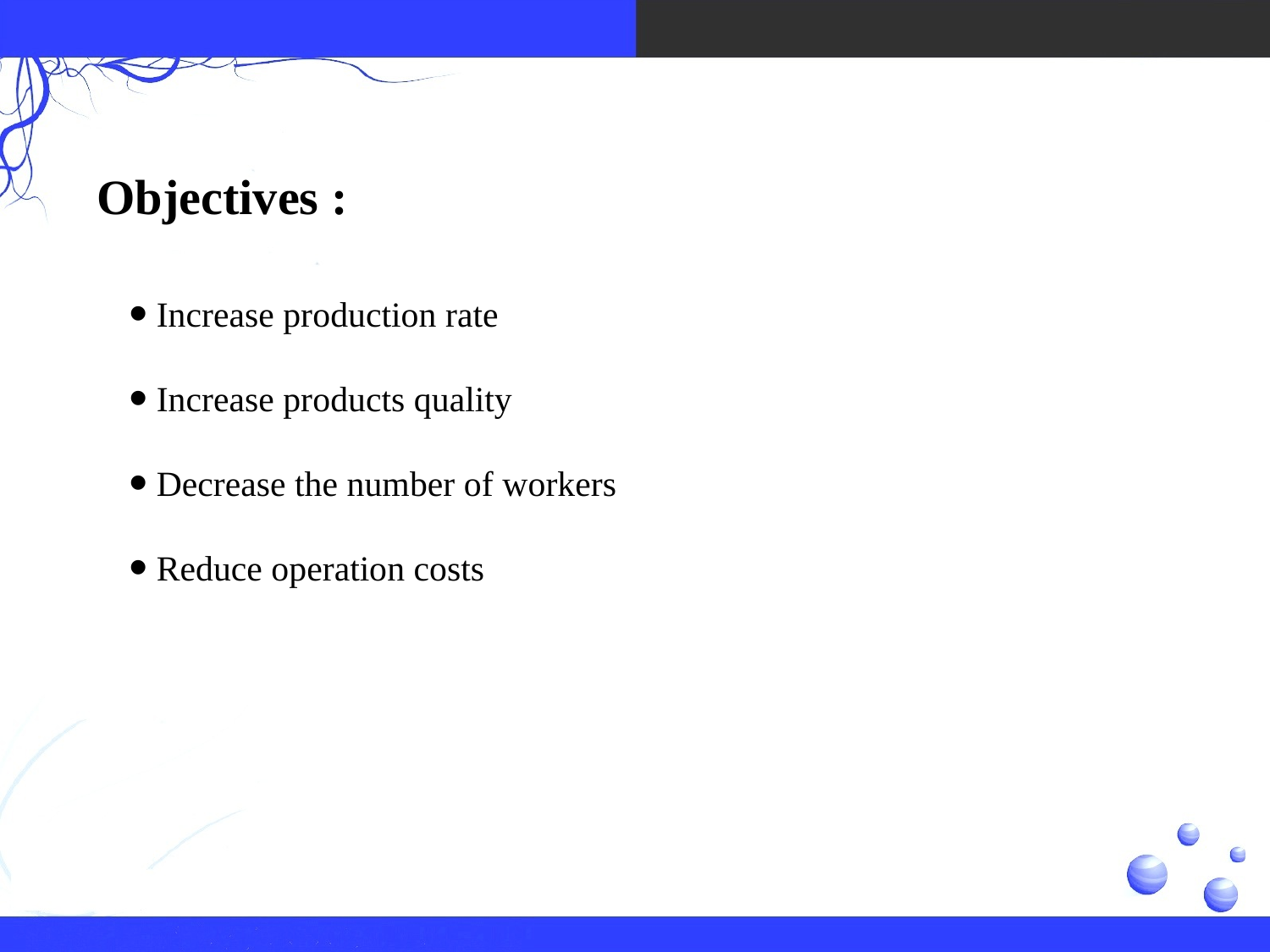

Objectives :
 Increase production rate

 Increase products quality

 Decrease the number of workers

 Reduce operation costs